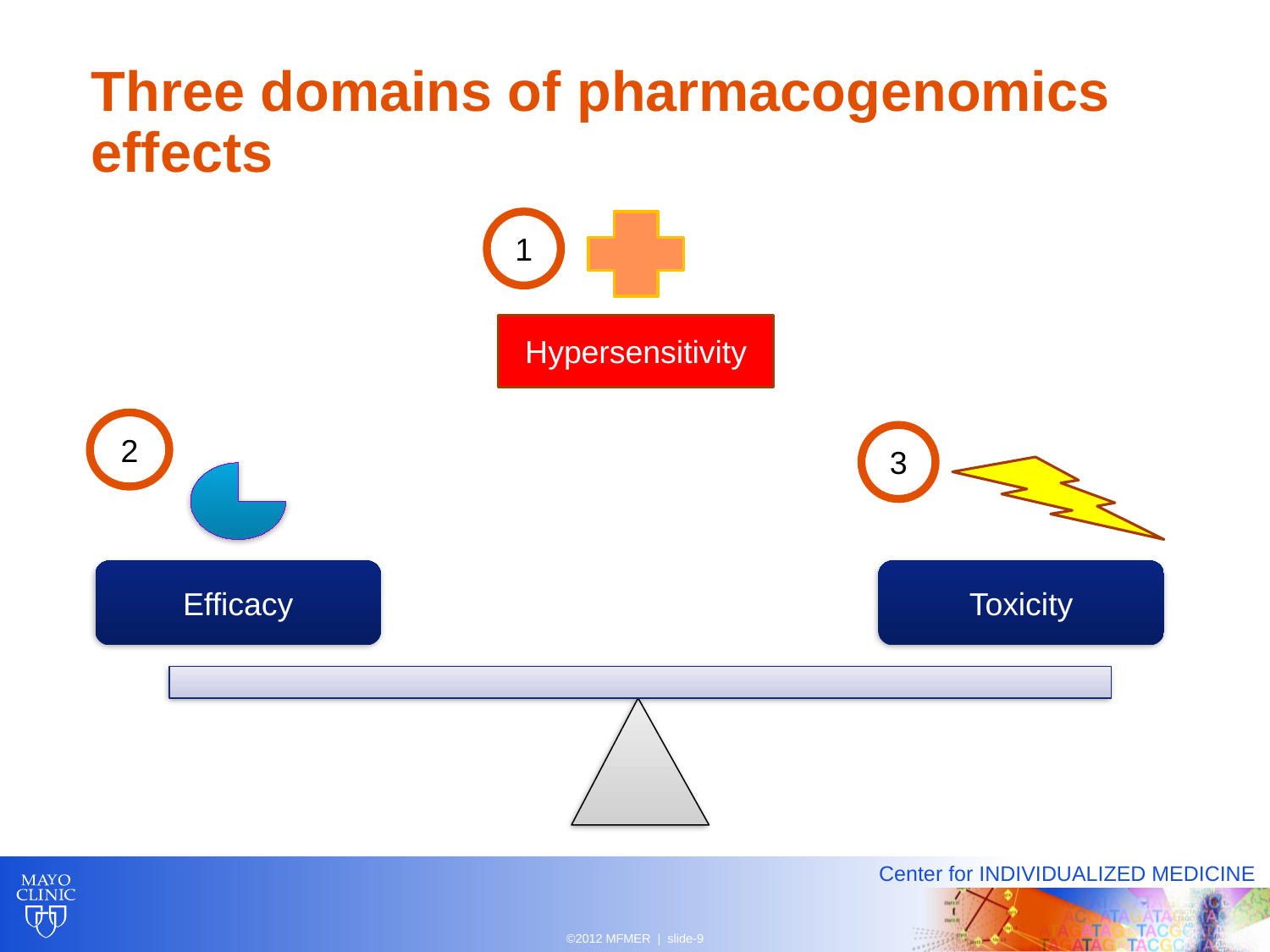

# Three domains of pharmacogenomics effects
1

Hypersensitivity
2
3

Efficacy
Toxicity